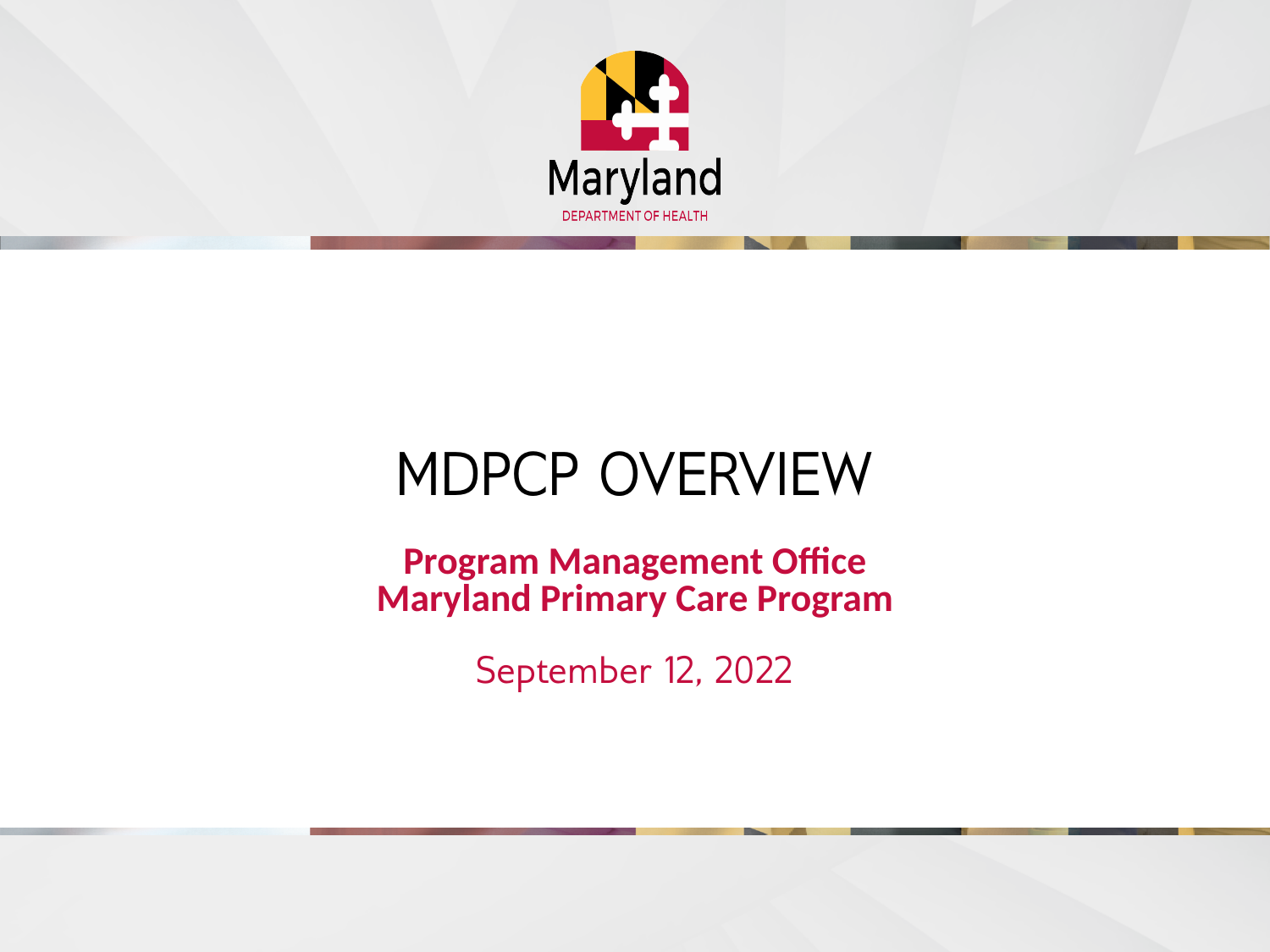

# MDPCP Overview
Program Management Office
Maryland Primary Care Program
September 12, 2022